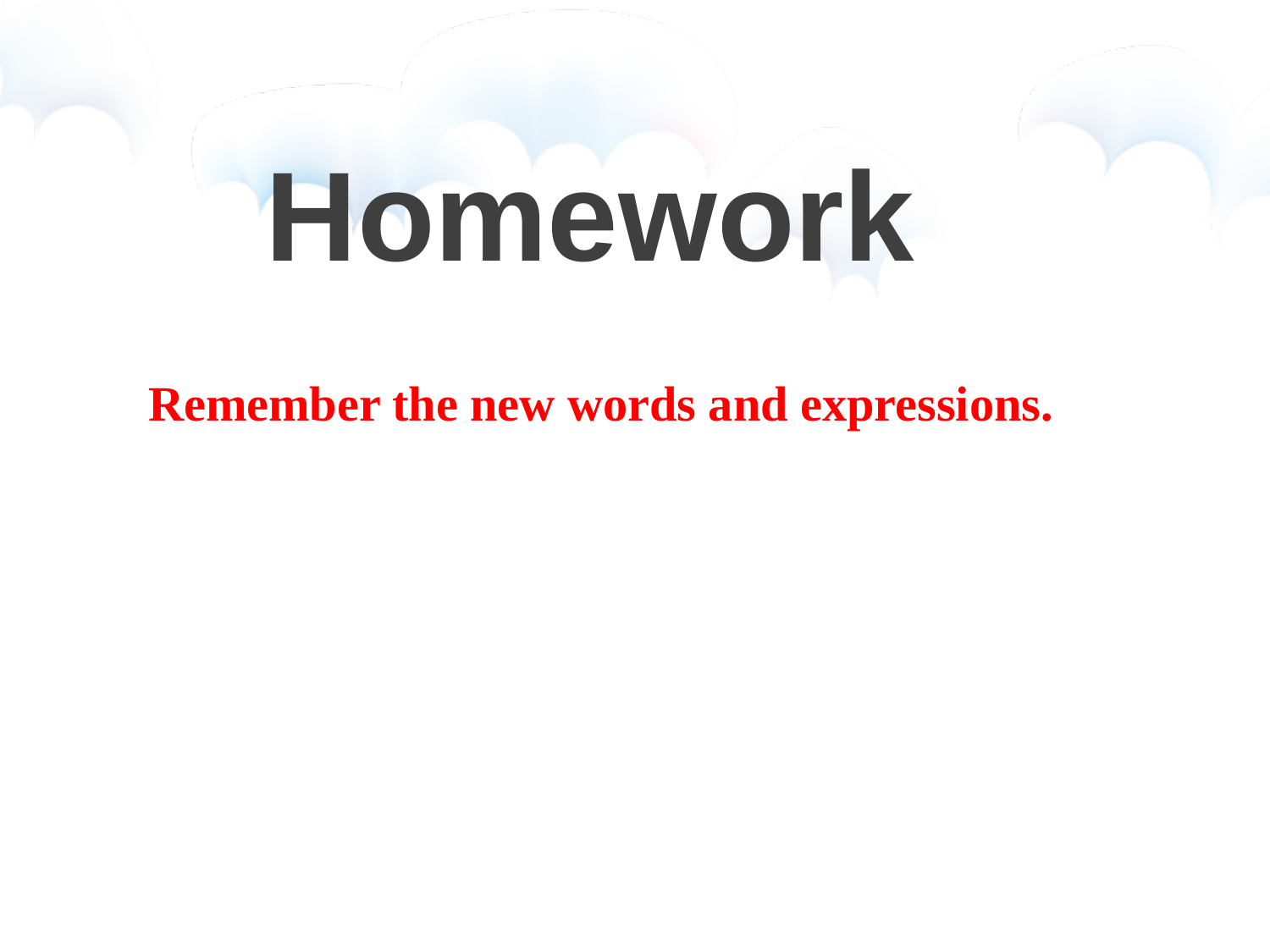

Homework
Remember the new words and expressions.